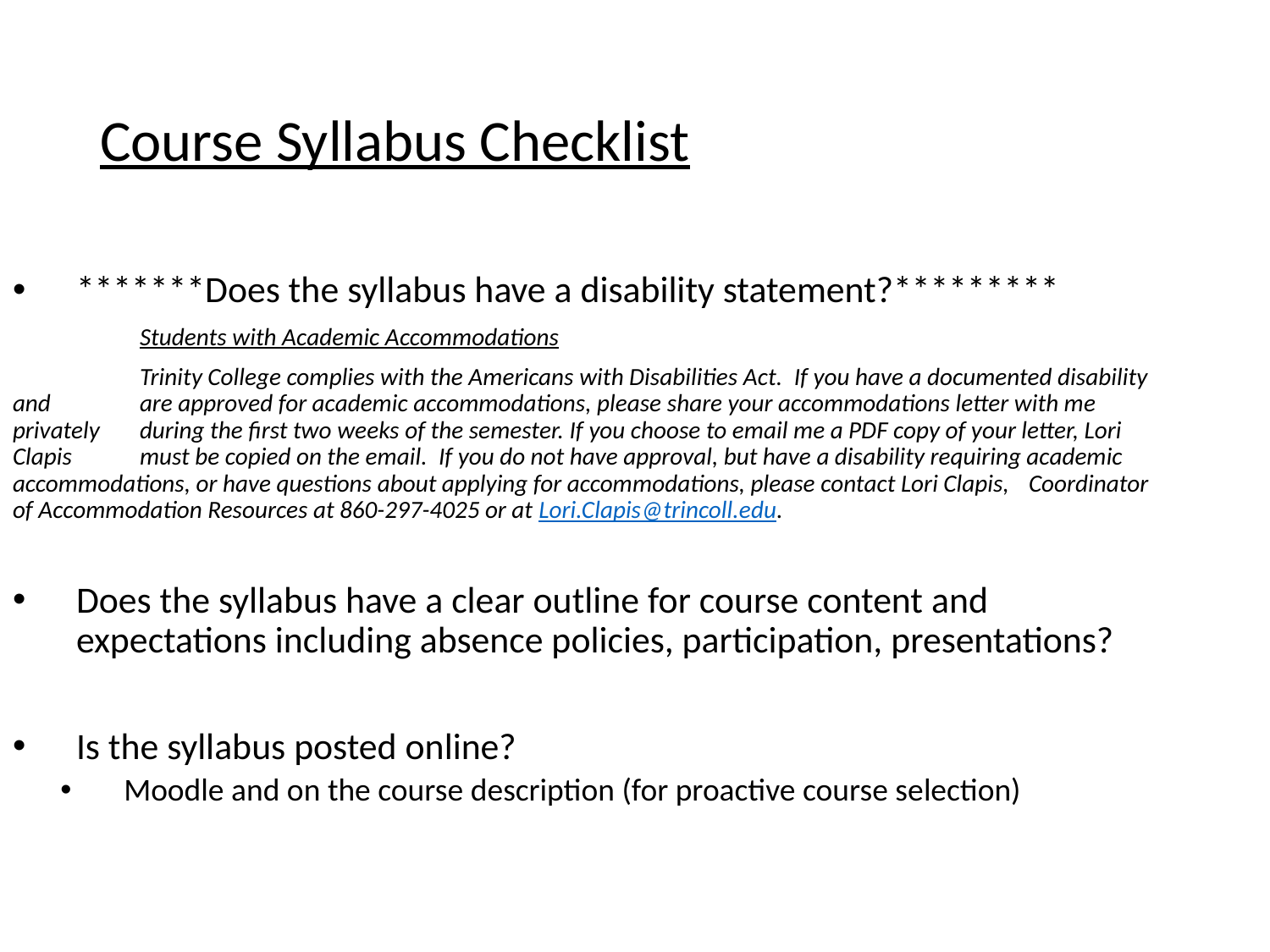

# Course Syllabus Checklist
*******Does the syllabus have a disability statement?*********
	Students with Academic Accommodations
	Trinity College complies with the Americans with Disabilities Act.  If you have a documented disability and 	are approved for academic accommodations, please share your accommodations letter with me privately 	during the first two weeks of the semester. If you choose to email me a PDF copy of your letter, Lori Clapis 	must be copied on the email.  If you do not have approval, but have a disability requiring academic 	accommodations, or have questions about applying for accommodations, please contact Lori Clapis, 	Coordinator of Accommodation Resources at 860-297-4025 or at Lori.Clapis@trincoll.edu.

Does the syllabus have a clear outline for course content and expectations including absence policies, participation, presentations?

Is the syllabus posted online?
Moodle and on the course description (for proactive course selection)